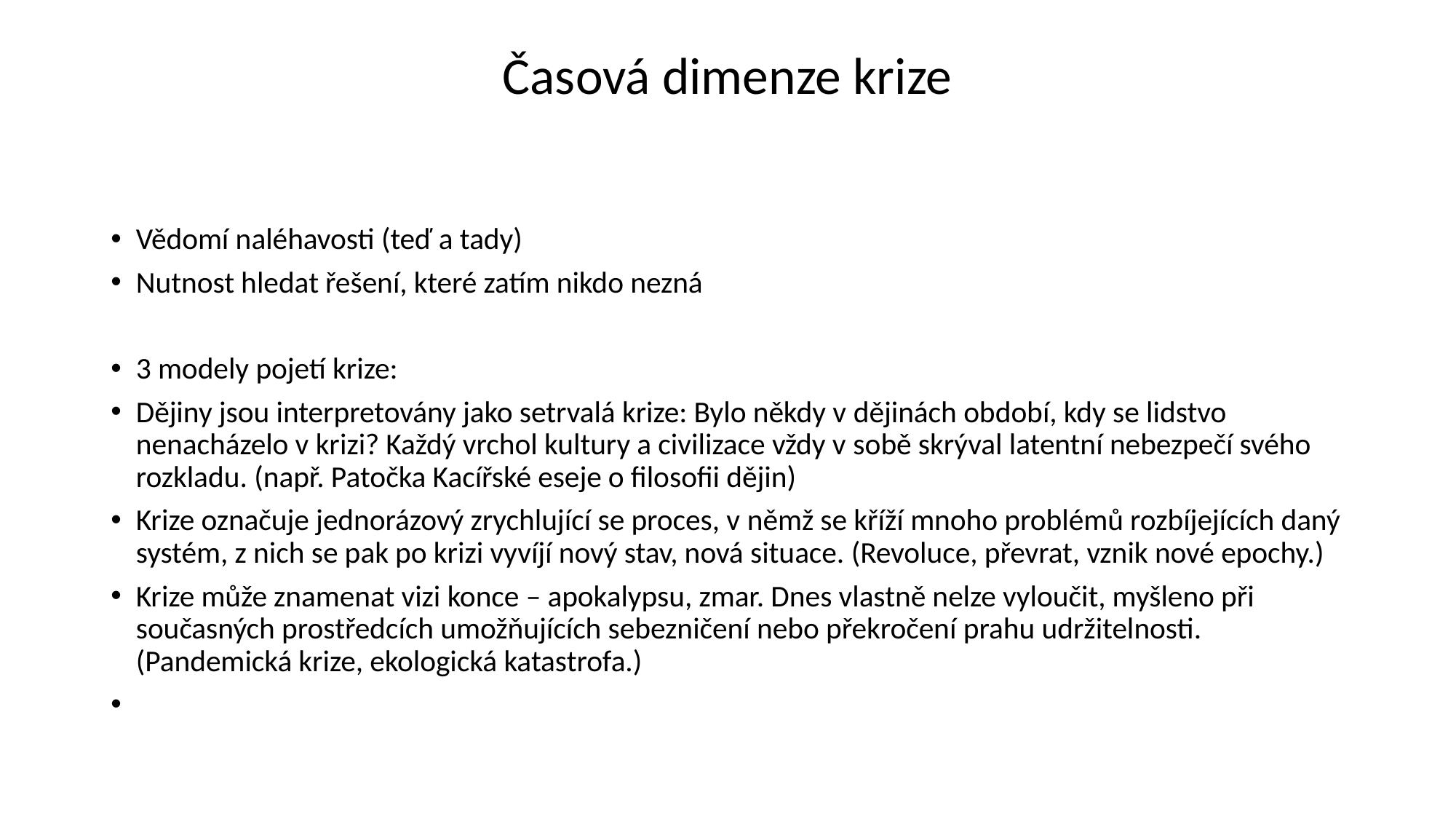

# Časová dimenze krize
Vědomí naléhavosti (teď a tady)
Nutnost hledat řešení, které zatím nikdo nezná

3 modely pojetí krize:
Dějiny jsou interpretovány jako setrvalá krize: Bylo někdy v dějinách období, kdy se lidstvo nenacházelo v krizi? Každý vrchol kultury a civilizace vždy v sobě skrýval latentní nebezpečí svého rozkladu. (např. Patočka Kacířské eseje o filosofii dějin)
Krize označuje jednorázový zrychlující se proces, v němž se kříží mnoho problémů rozbíjejících daný systém, z nich se pak po krizi vyvíjí nový stav, nová situace. (Revoluce, převrat, vznik nové epochy.)
Krize může znamenat vizi konce – apokalypsu, zmar. Dnes vlastně nelze vyloučit, myšleno při současných prostředcích umožňujících sebezničení nebo překročení prahu udržitelnosti. (Pandemická krize, ekologická katastrofa.)